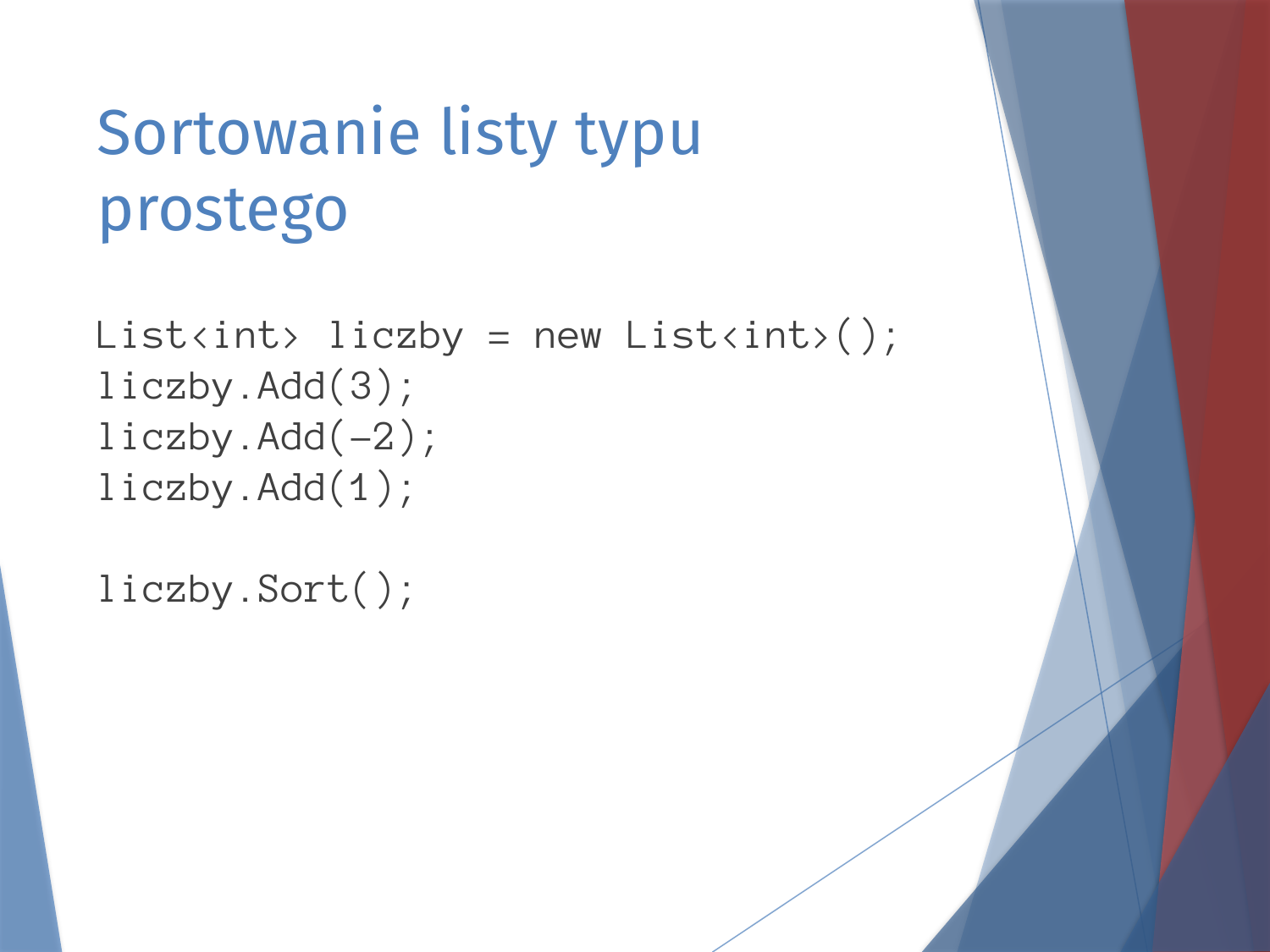

# Sortowanie listy typu prostego
List<int> liczby = new List<int>();
liczby.Add(3);
liczby.Add(-2);
liczby.Add(1);

liczby.Sort();